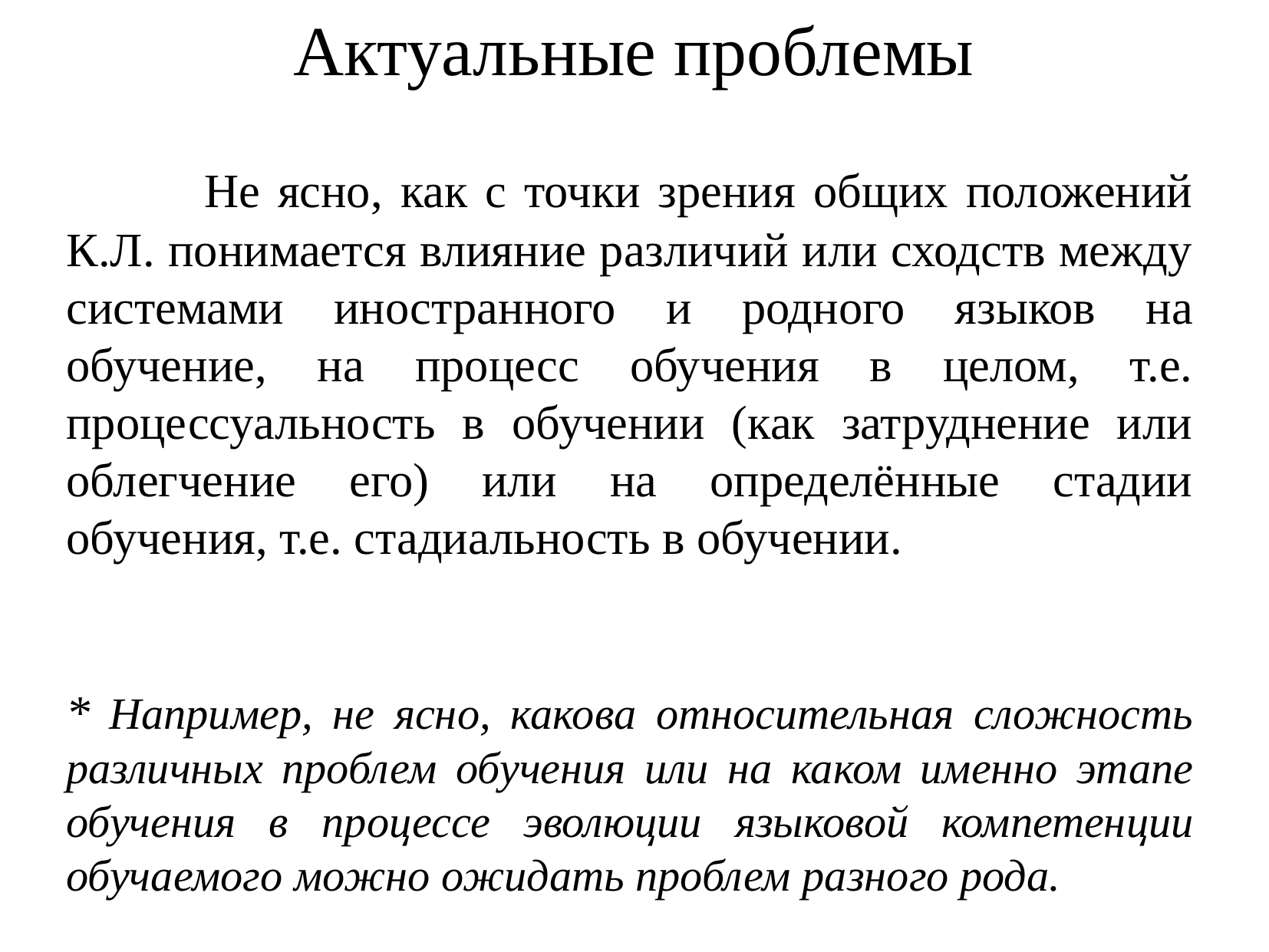

Актуальные проблемы
       Не ясно, как с точки зрения общих положений К.Л. понимается влияние различий или сходств между системами иностранного и родного языков на обучение, на процесс обучения в целом, т.е. процессуальность в обучении (как затруднение или облегчение его) или на определённые стадии обучения, т.е. стадиальность в обучении.

* Например, не ясно, какова относительная сложность различных проблем обучения или на каком именно этапе обучения в процессе эволюции языковой компетенции обучаемого можно ожидать проблем разного рода.